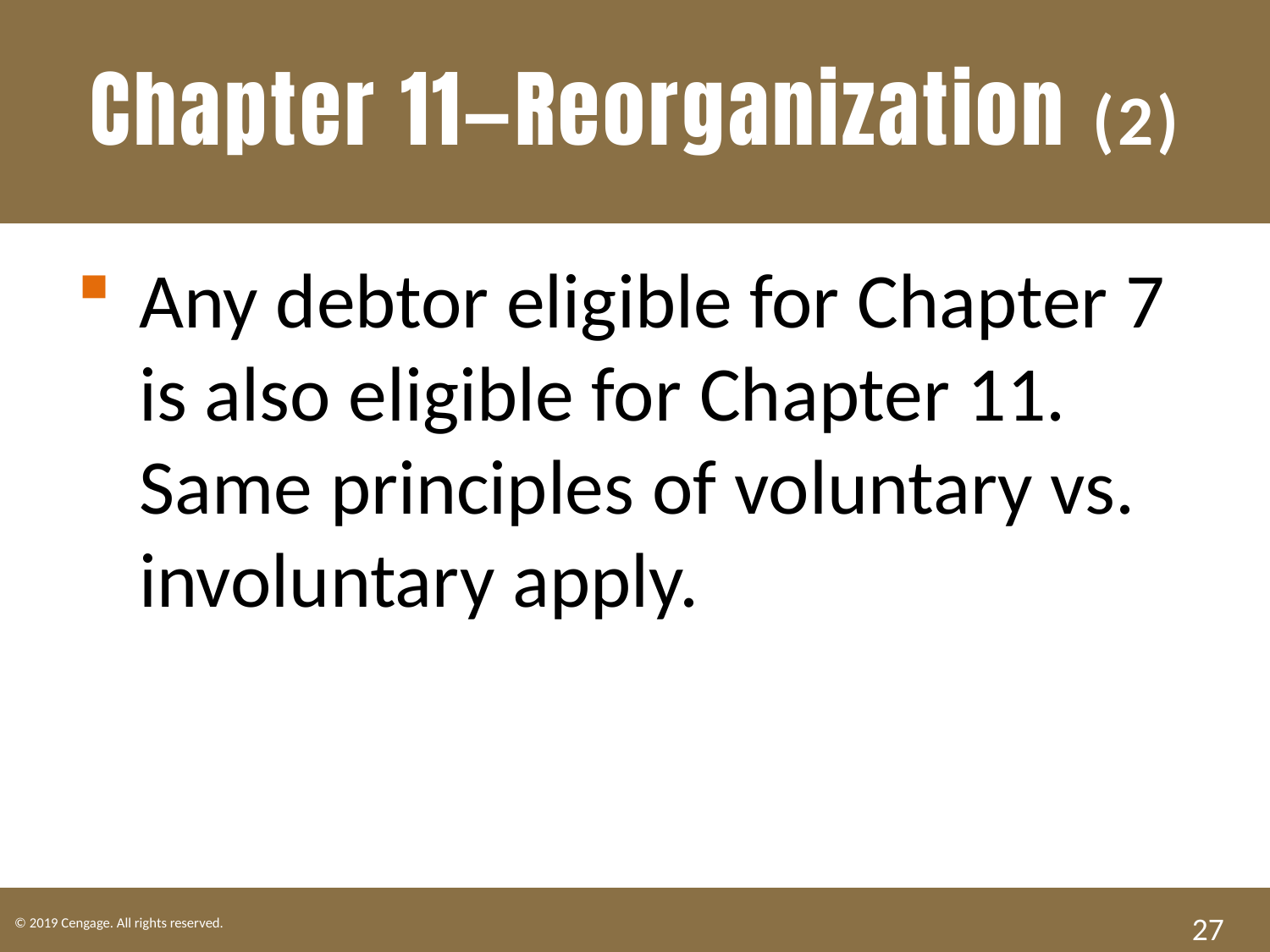

# Chapter 11—Reorganization (2)
Any debtor eligible for Chapter 7 is also eligible for Chapter 11. Same principles of voluntary vs. involuntary apply.
27